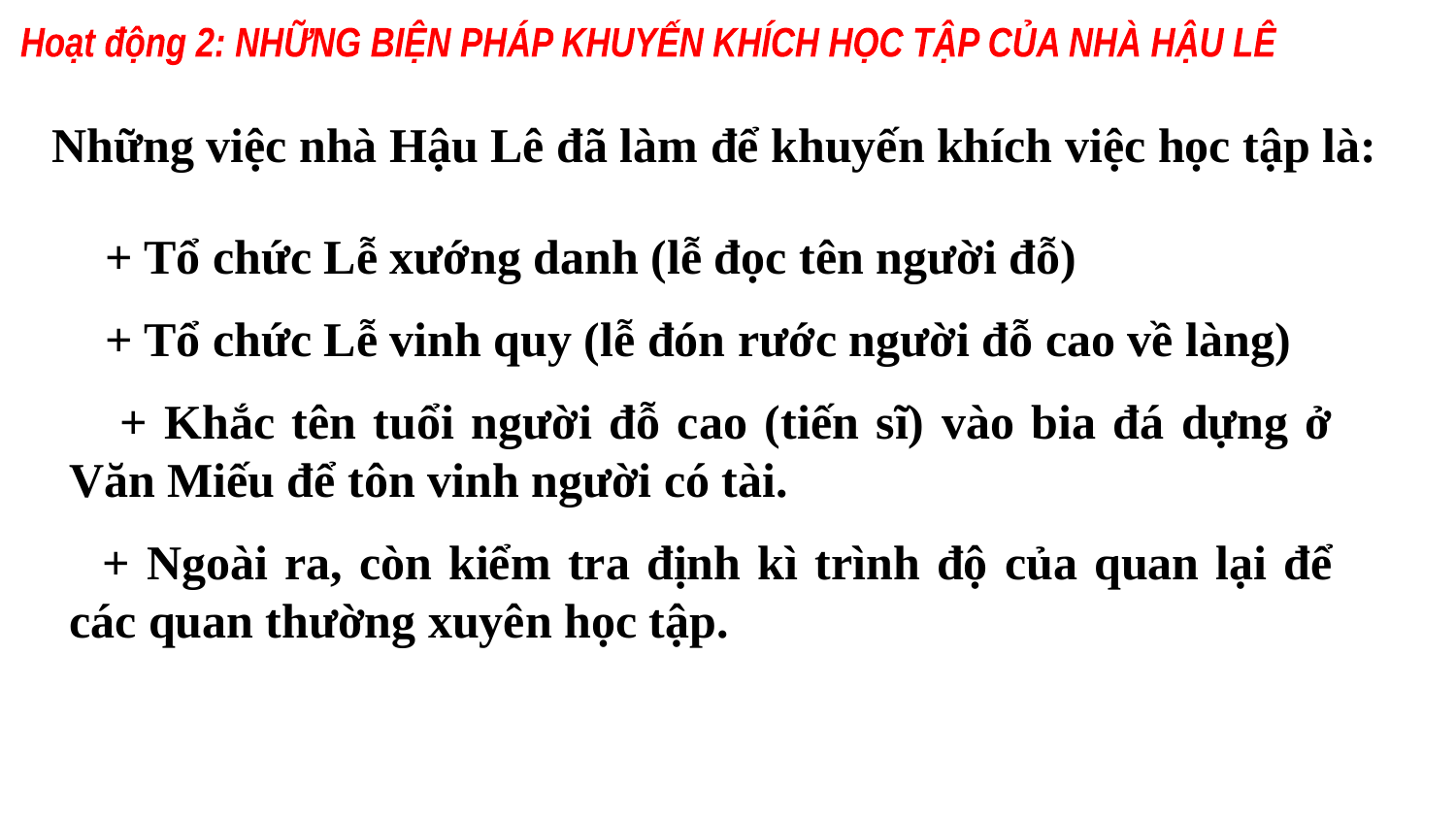

Hoạt động 2: NHỮNG BIỆN PHÁP KHUYẾN KHÍCH HỌC TẬP CỦA NHÀ HẬU LÊ
 Những việc nhà Hậu Lê đã làm để khuyến khích việc học tập là:
   + Tổ chức Lễ xướng danh (lễ đọc tên người đỗ)
   + Tổ chức Lễ vinh quy (lễ đón rước người đỗ cao về làng)
   + Khắc tên tuổi người đỗ cao (tiến sĩ) vào bia đá dựng ở Văn Miếu để tôn vinh người có tài.
  + Ngoài ra, còn kiểm tra định kì trình độ của quan lại để các quan thường xuyên học tập.